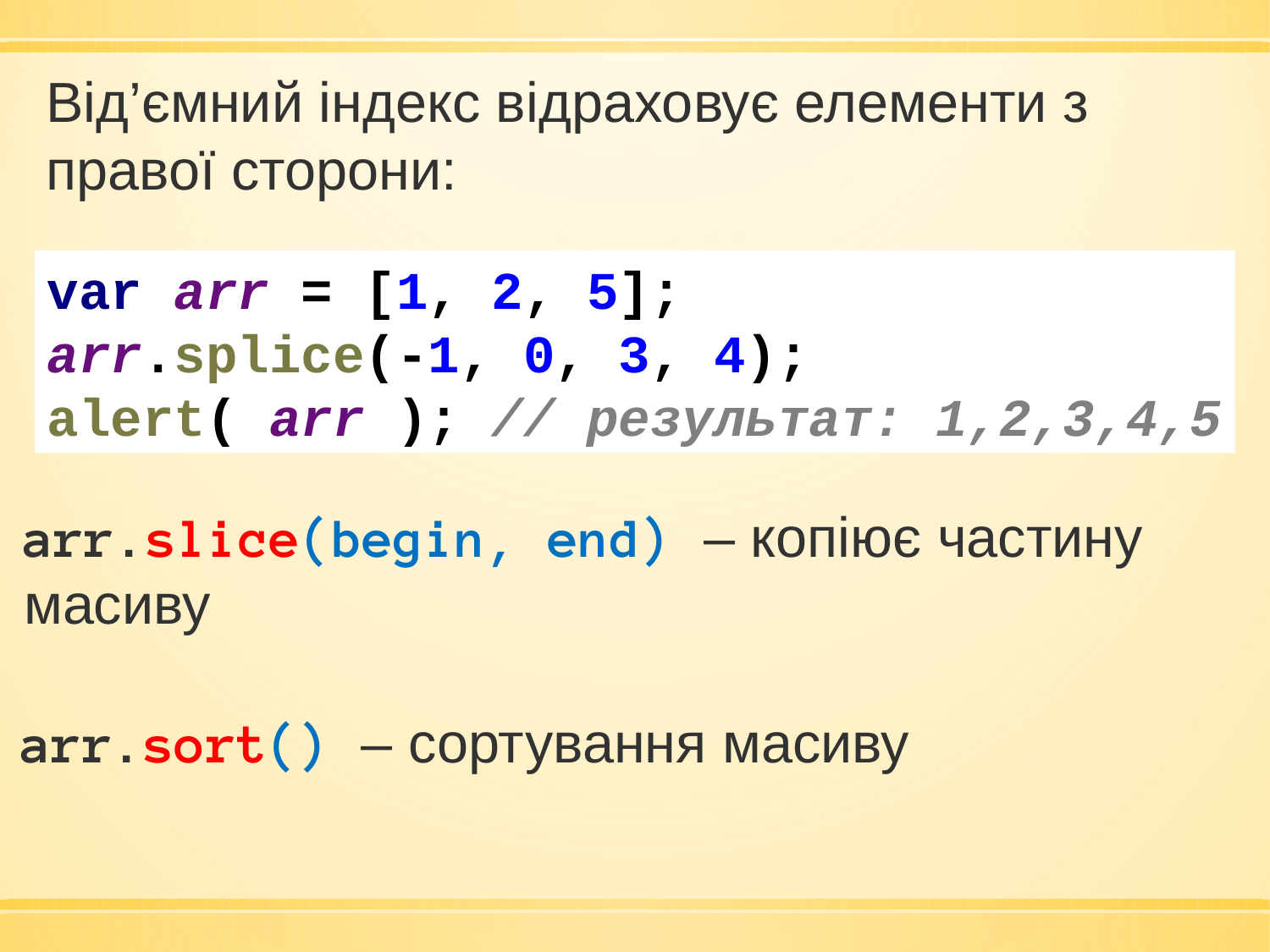

Від’ємний індекс відраховує елементи з
правої сторони:
var arr = [1, 2, 5];
arr.splice(-1, 0, 3, 4);
alert( arr ); // результат: 1,2,3,4,5
arr.slice(begin, end) – копіює частину
масиву
arr.sort() – сортування масиву